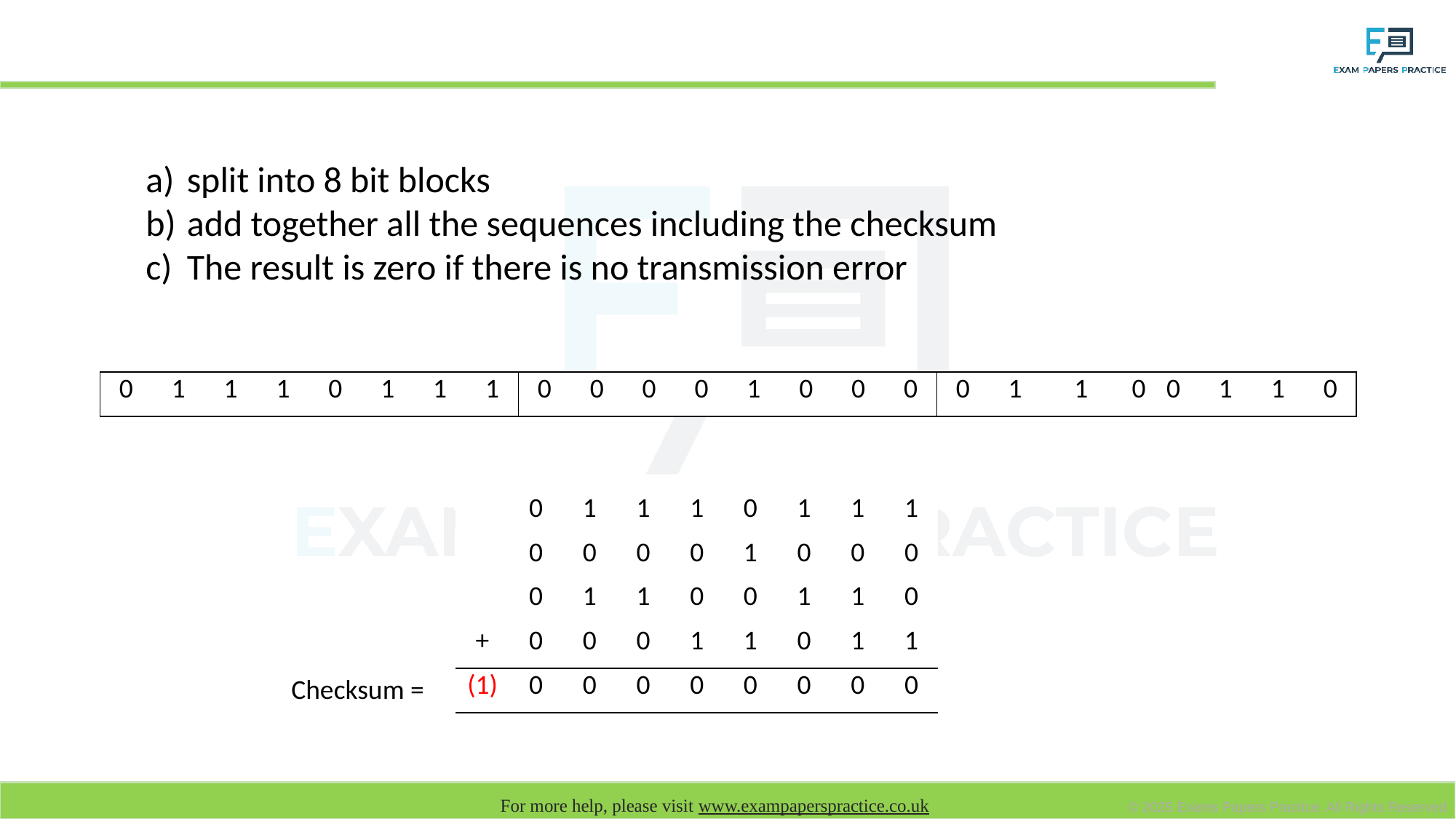

# To validate the checksum

split into 8 bit blocks
add together all the sequences including the checksum
The result is zero if there is no transmission error
| 0 | 1 | 1 | 1 | 0 | 1 | 1 | 1 | 0 | 0 | 0 | 0 | 1 | 0 | 0 | 0 | 0 | 1 | 1 | 0 | 0 | 1 | 1 | 0 |
| --- | --- | --- | --- | --- | --- | --- | --- | --- | --- | --- | --- | --- | --- | --- | --- | --- | --- | --- | --- | --- | --- | --- | --- |
|  | 0 | 1 | 1 | 1 | 0 | 1 | 1 | 1 |
| --- | --- | --- | --- | --- | --- | --- | --- | --- |
|  | 0 | 0 | 0 | 0 | 1 | 0 | 0 | 0 |
|  | 0 | 1 | 1 | 0 | 0 | 1 | 1 | 0 |
| + | 0 | 0 | 0 | 1 | 1 | 0 | 1 | 1 |
| (1) | 0 | 0 | 0 | 0 | 0 | 0 | 0 | 0 |
Checksum =